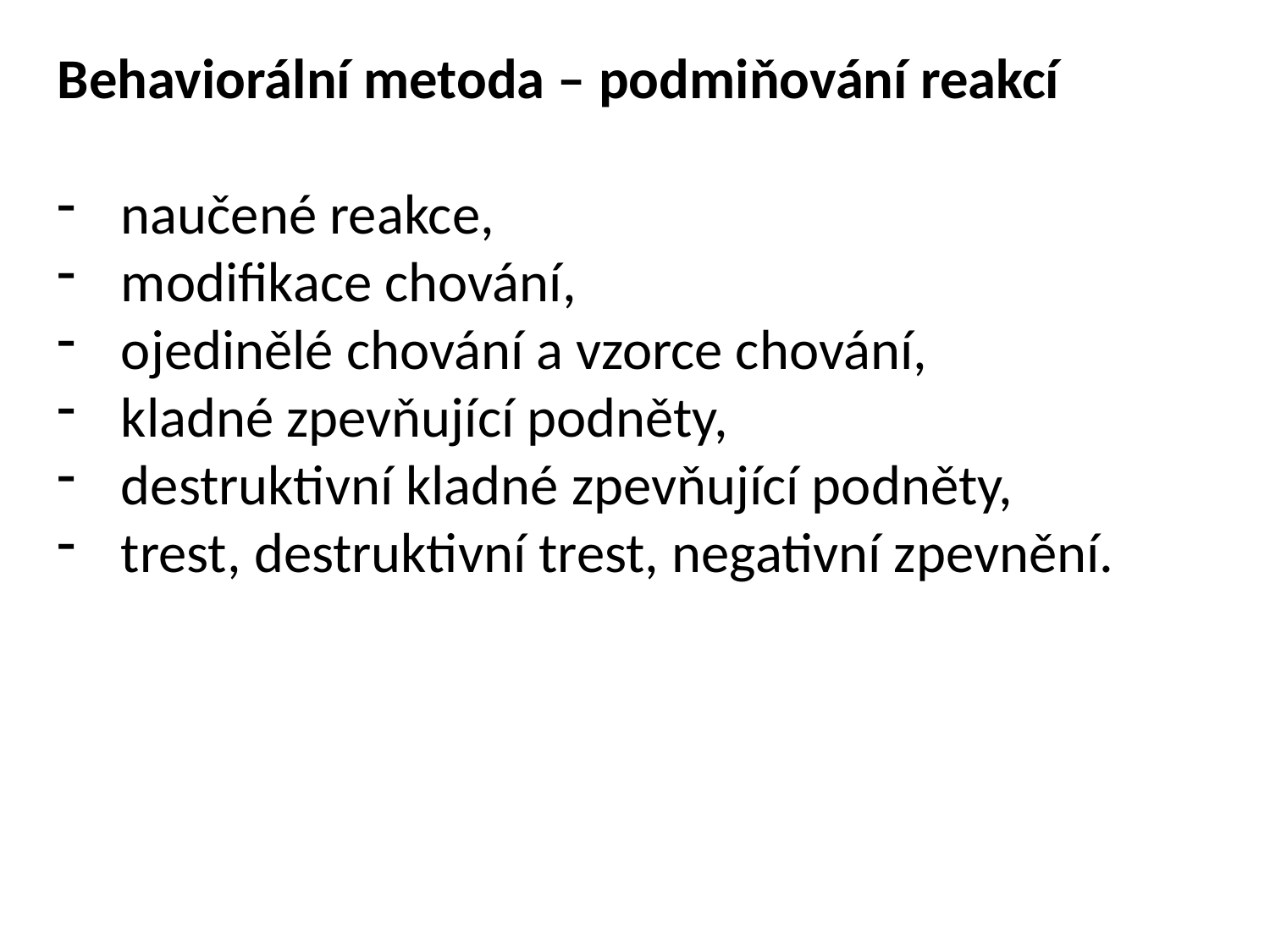

Behaviorální metoda – podmiňování reakcí

naučené reakce,
modifikace chování,
ojedinělé chování a vzorce chování,
kladné zpevňující podněty,
destruktivní kladné zpevňující podněty,
trest, destruktivní trest, negativní zpevnění.